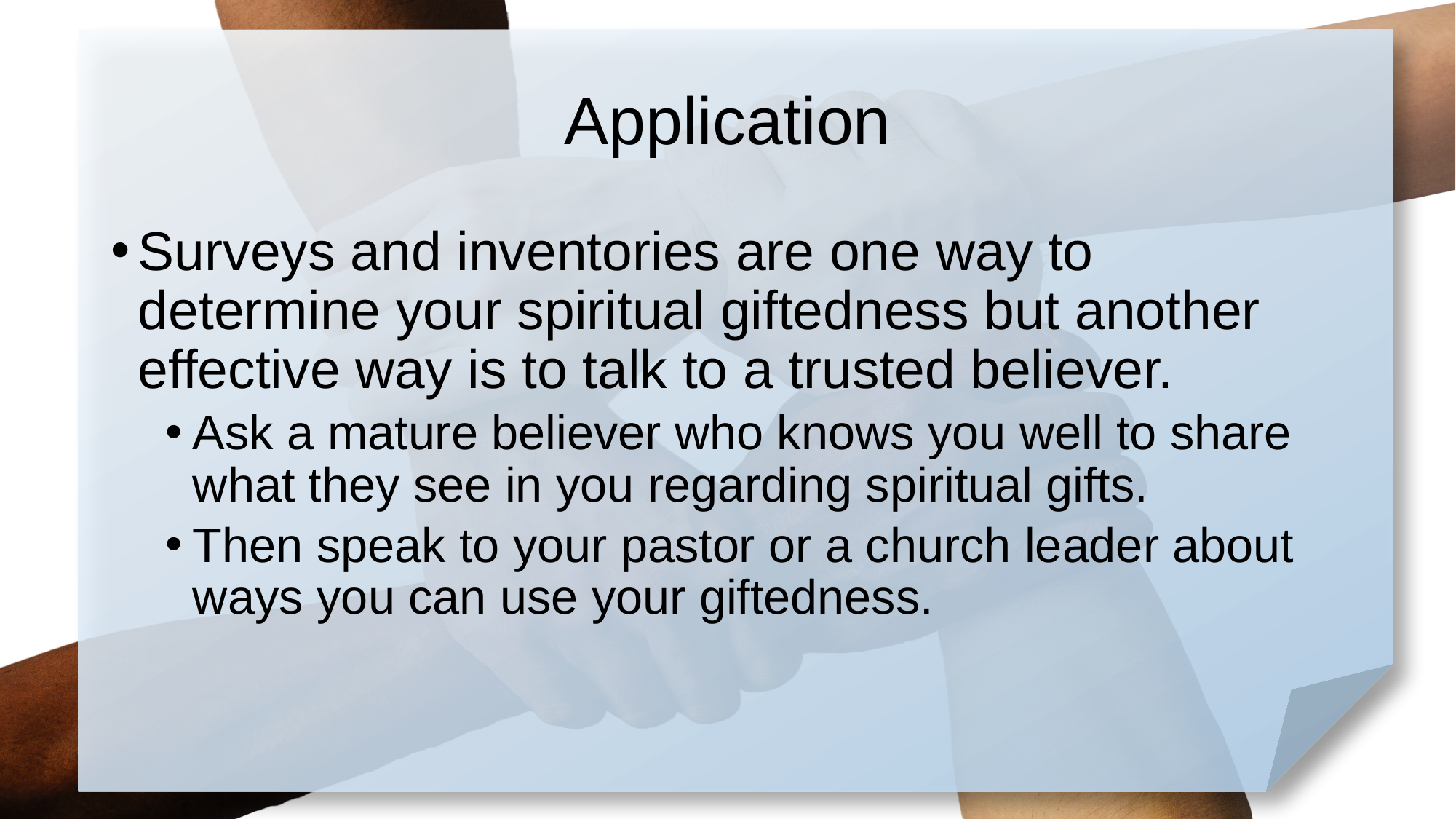

# Application
Surveys and inventories are one way to determine your spiritual giftedness but another effective way is to talk to a trusted believer.
Ask a mature believer who knows you well to share what they see in you regarding spiritual gifts.
Then speak to your pastor or a church leader about ways you can use your giftedness.